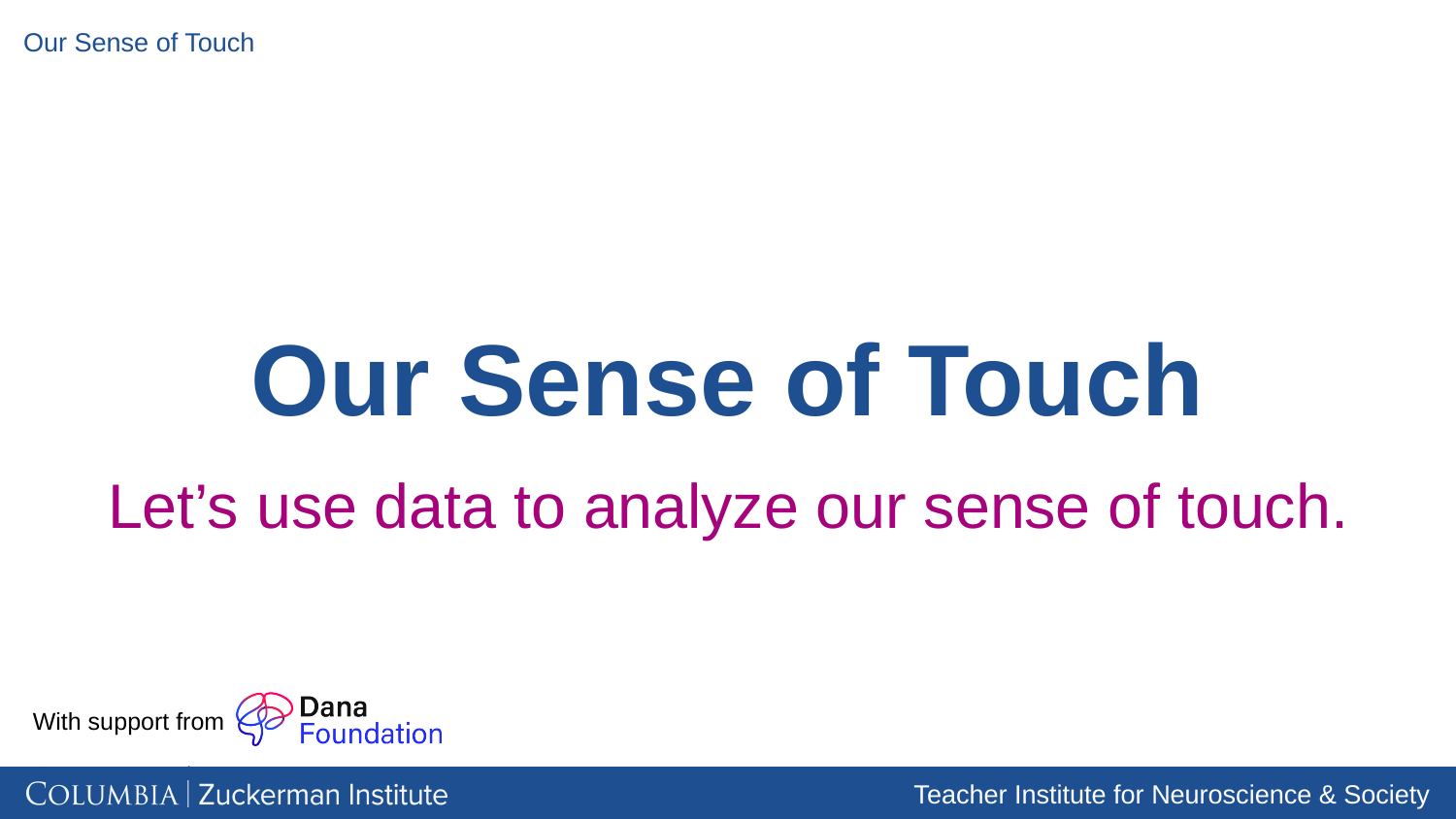

# Our Sense of Touch
Let’s use data to analyze our sense of touch.